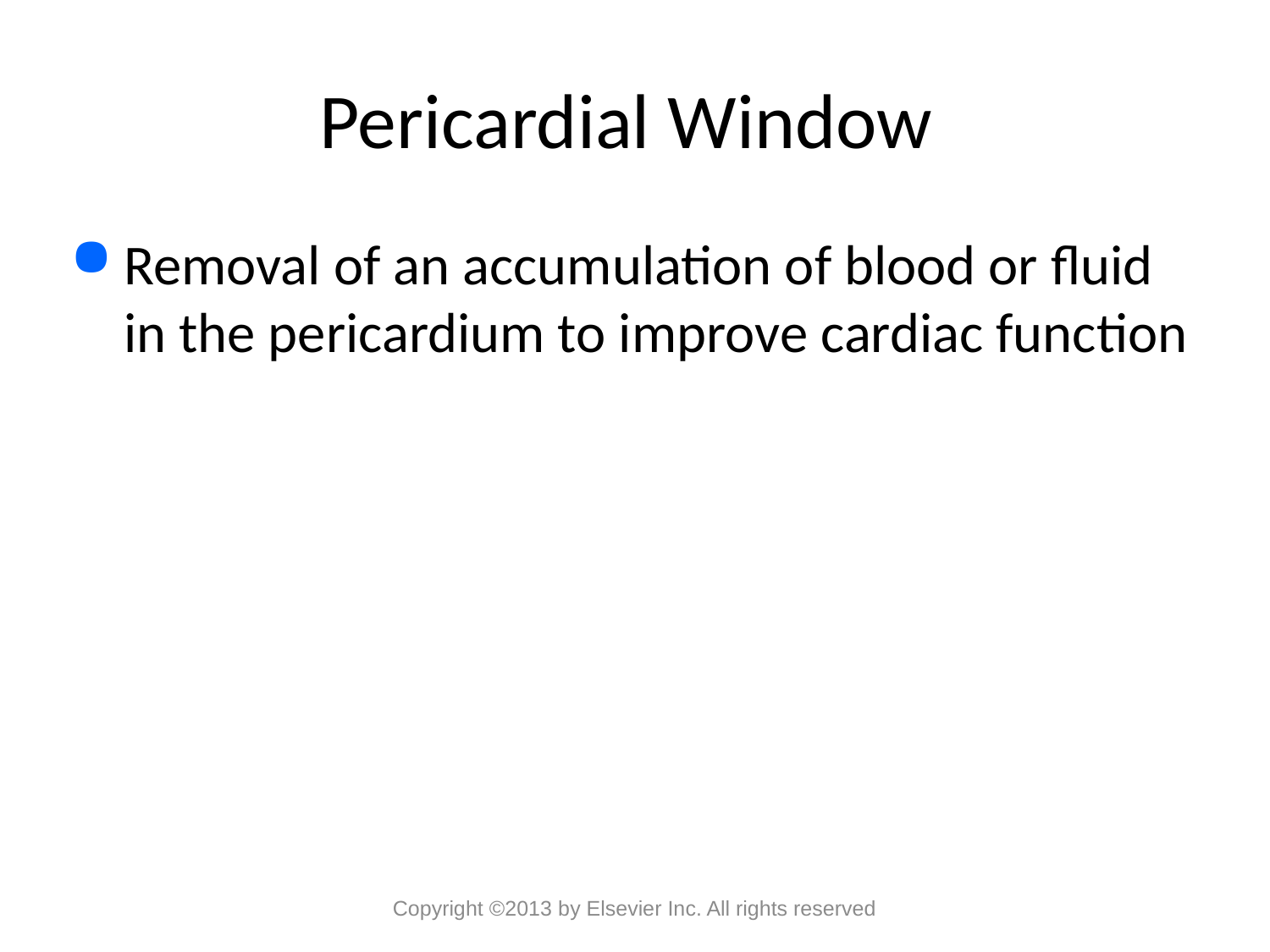

# Pericardial Window
Removal of an accumulation of blood or fluid in the pericardium to improve cardiac function

Copyright ©2013 by Elsevier Inc. All rights reserved